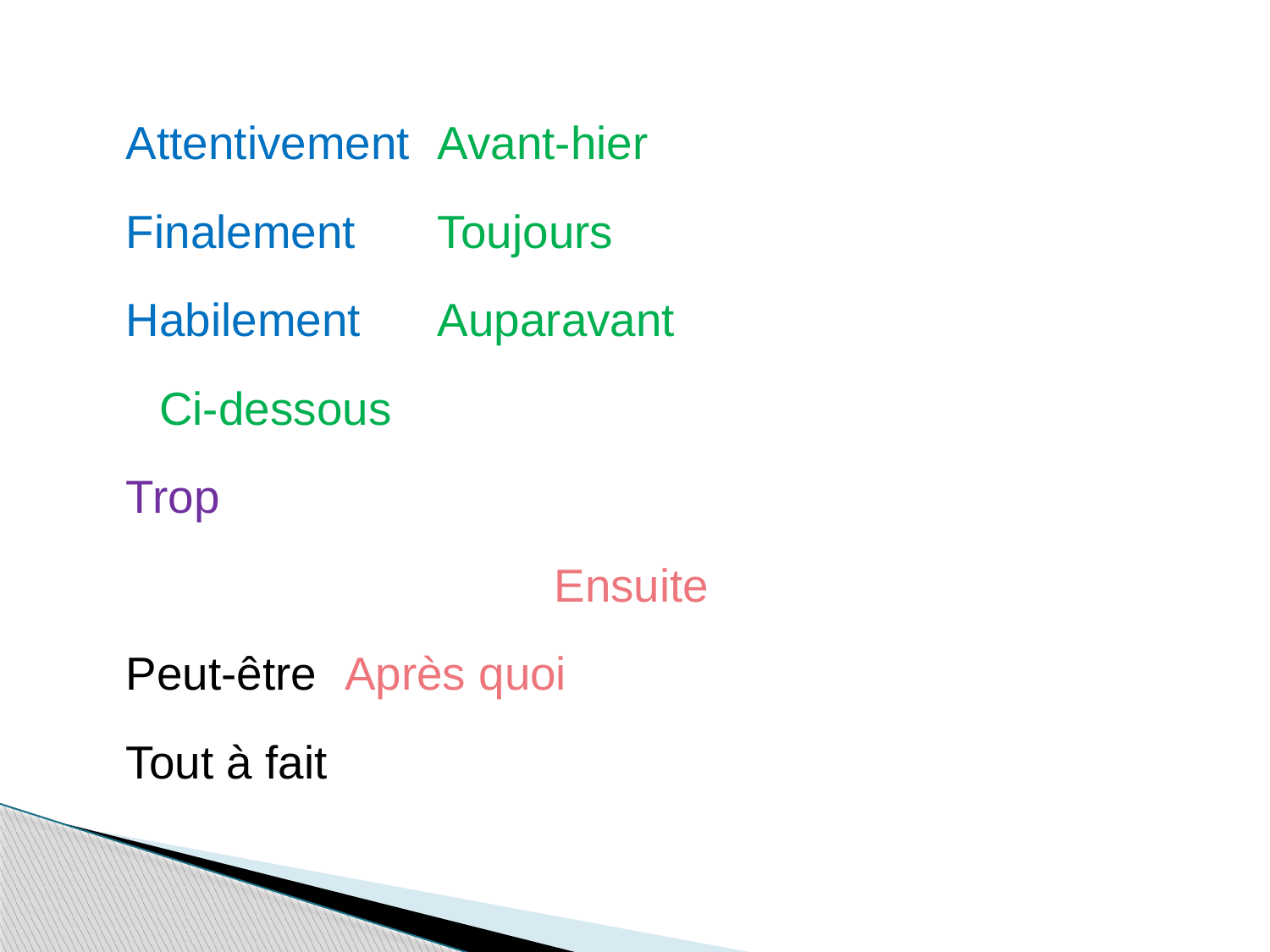

Attentivement			Avant-hier
Finalement      			Toujours
Habilement			Auparavant
						Ci-dessous
Trop
						Ensuite
Peut-être				Après quoi
Tout à fait